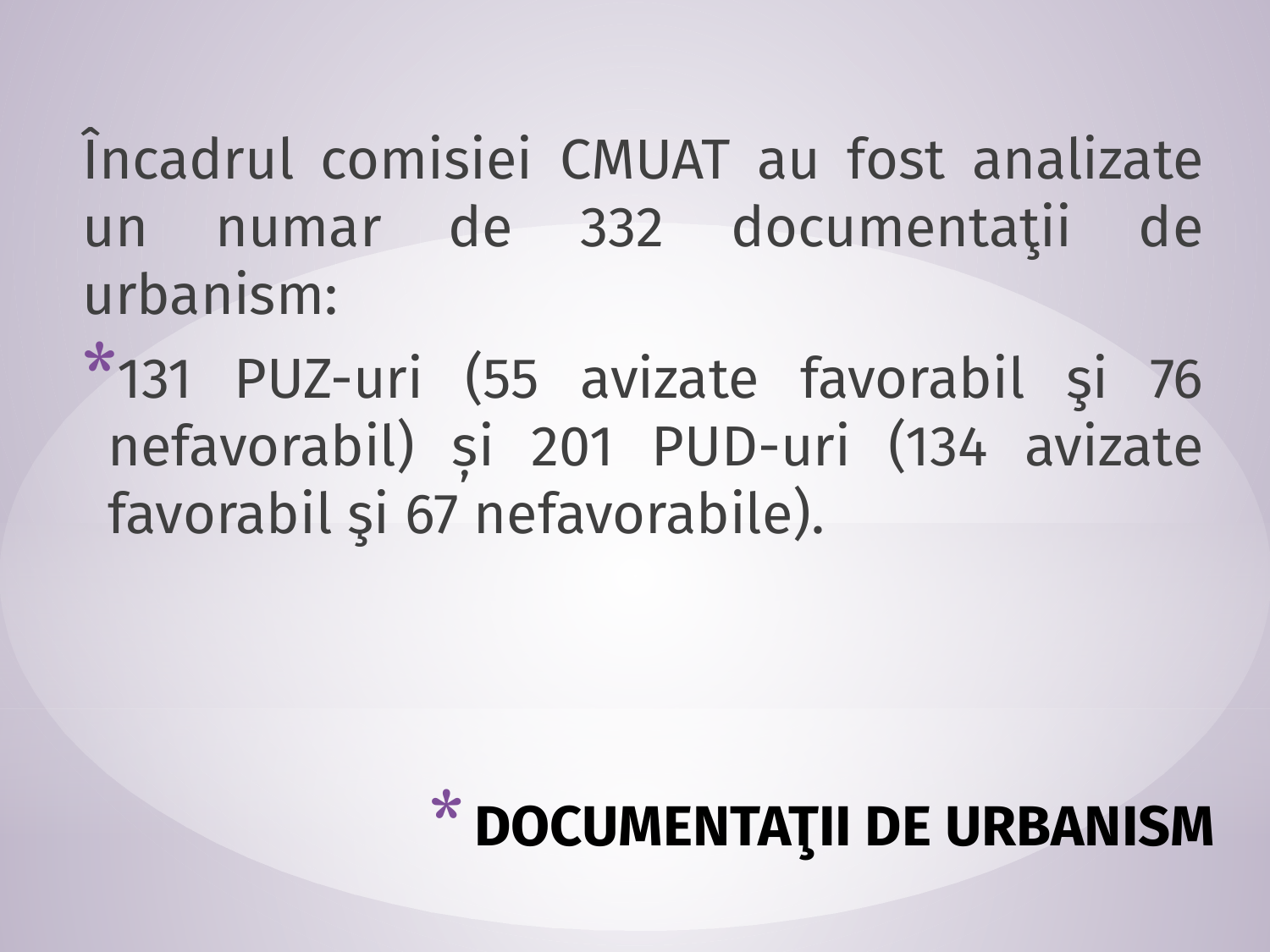

Încadrul comisiei CMUAT au fost analizate un numar de 332 documentaţii de urbanism:
131 PUZ-uri (55 avizate favorabil şi 76 nefavorabil) și 201 PUD-uri (134 avizate favorabil şi 67 nefavorabile).
# Documentaţii de urbanism